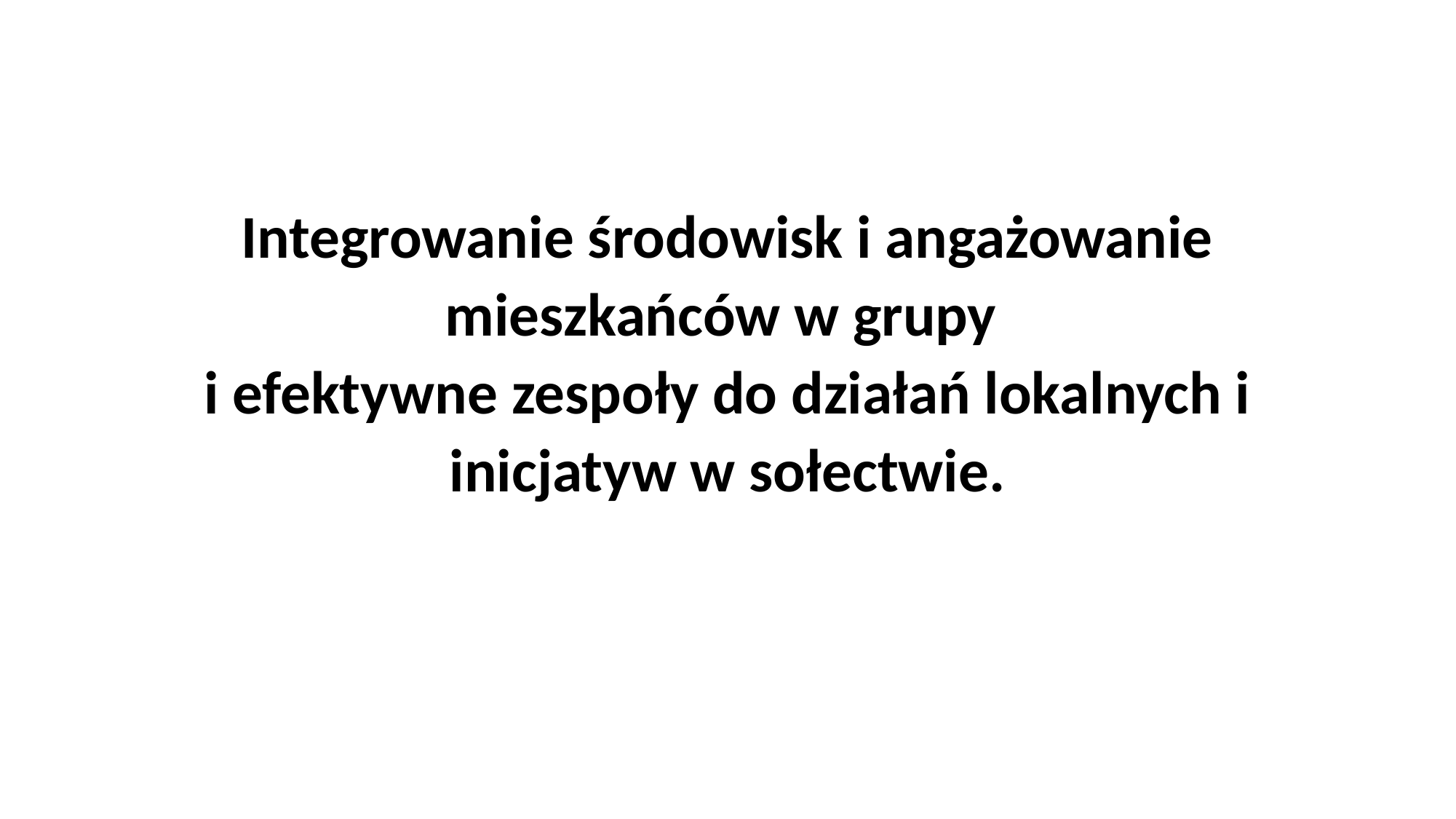

Integrowanie środowisk i angażowanie mieszkańców w grupy
i efektywne zespoły do działań lokalnych i inicjatyw w sołectwie.